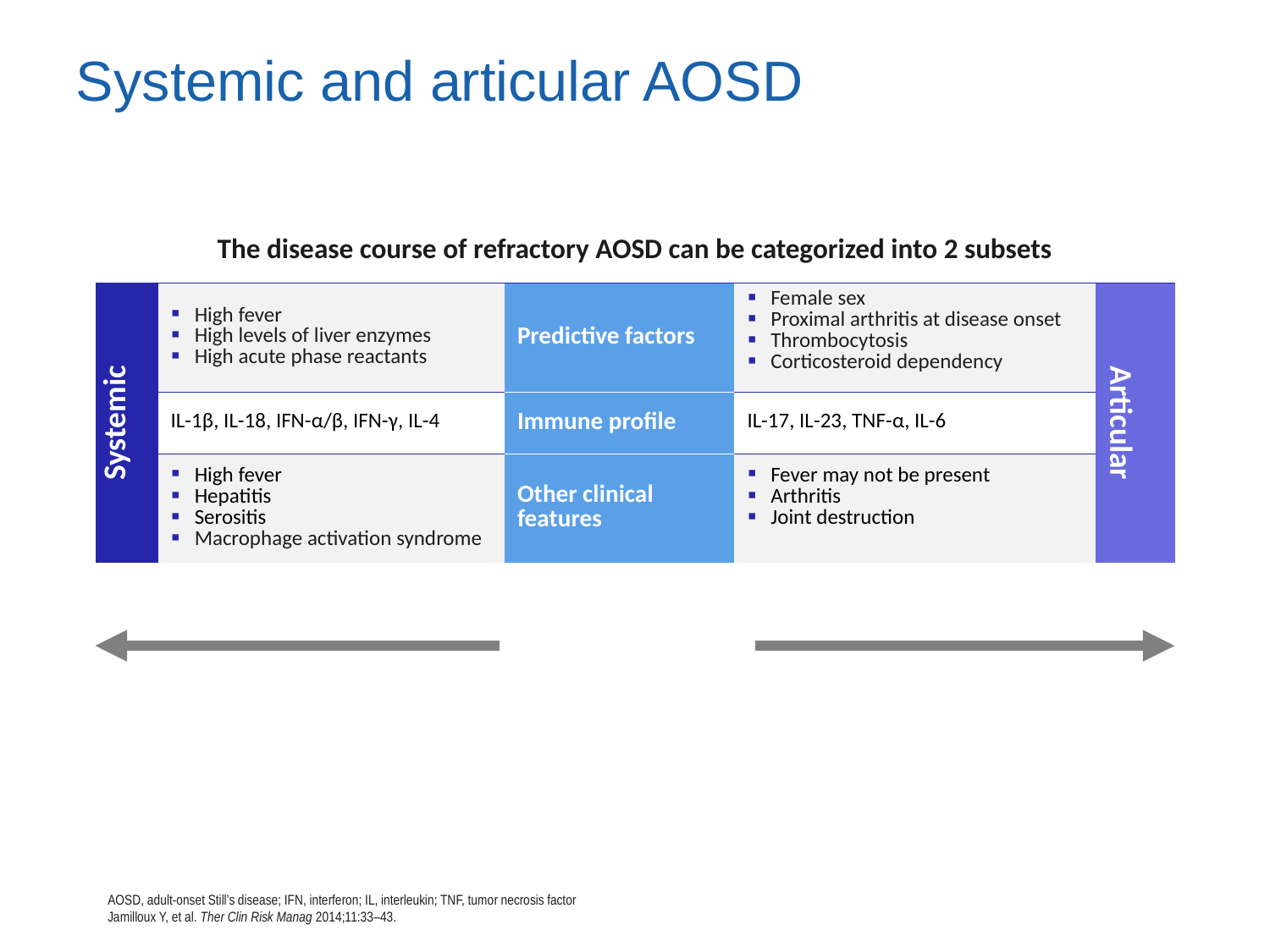

# Systemic and articular AOSD
| The disease course of refractory AOSD can be categorized into 2 subsets |  |  |  |  |
| --- | --- | --- | --- | --- |
| Systemic | High fever High levels of liver enzymes High acute phase reactants | Predictive factors | Female sex Proximal arthritis at disease onset Thrombocytosis Corticosteroid dependency | Articular |
|  | IL-1β, IL-18, IFN-α/β, IFN-γ, IL-4 | Immune profile | IL-17, IL-23, TNF-α, IL-6 |  |
|  | High fever Hepatitis Serositis Macrophage activation syndrome | Other clinical features | Fever may not be present Arthritis Joint destruction |  |
|  |  |  |  |  |
AOSD, adult-onset Still’s disease; IFN, interferon; IL, interleukin; TNF, tumor necrosis factor
Jamilloux Y, et al. Ther Clin Risk Manag 2014;11:33–43.